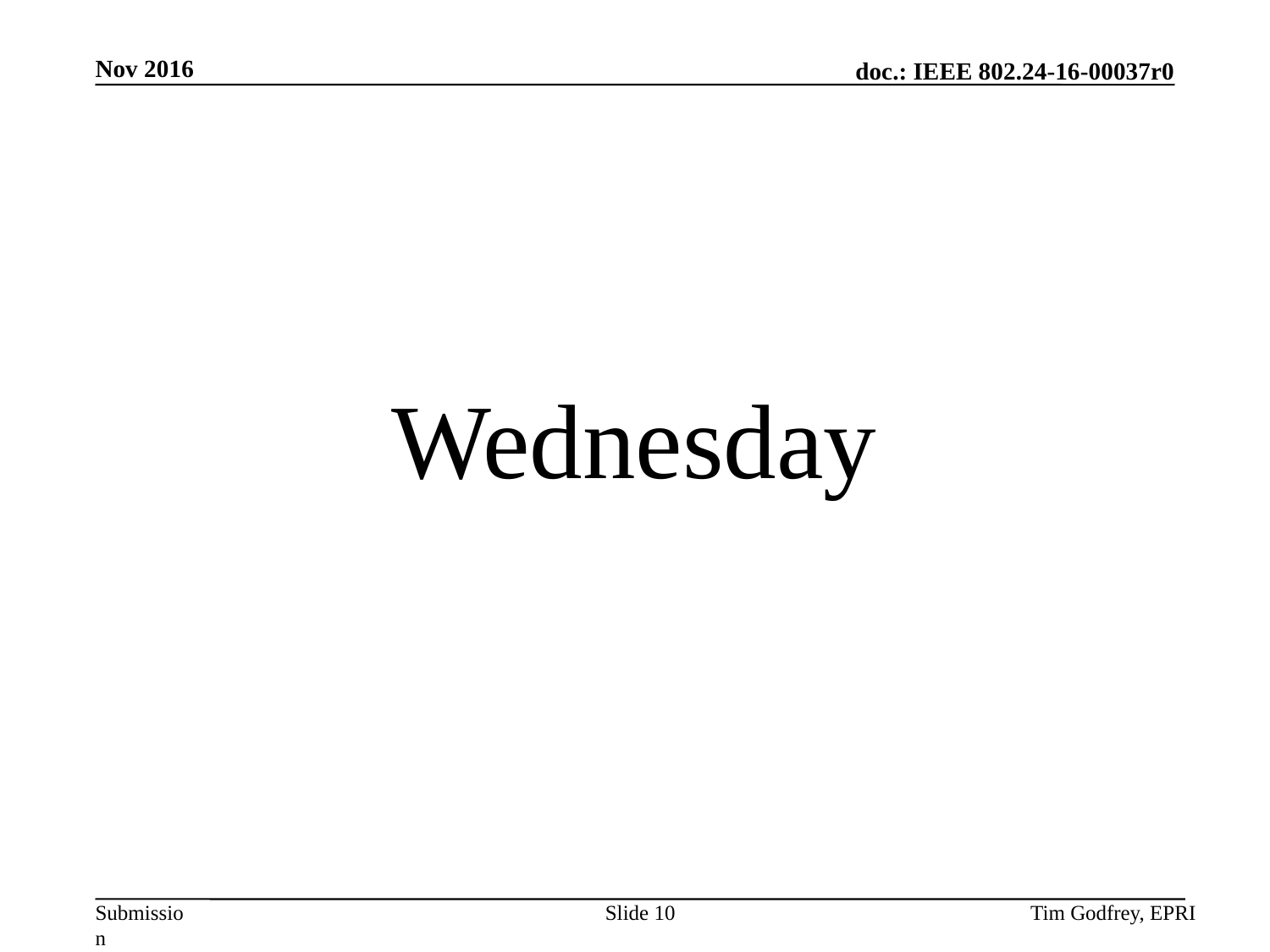

# Wednesday

Slide 10
Tim Godfrey, EPRI